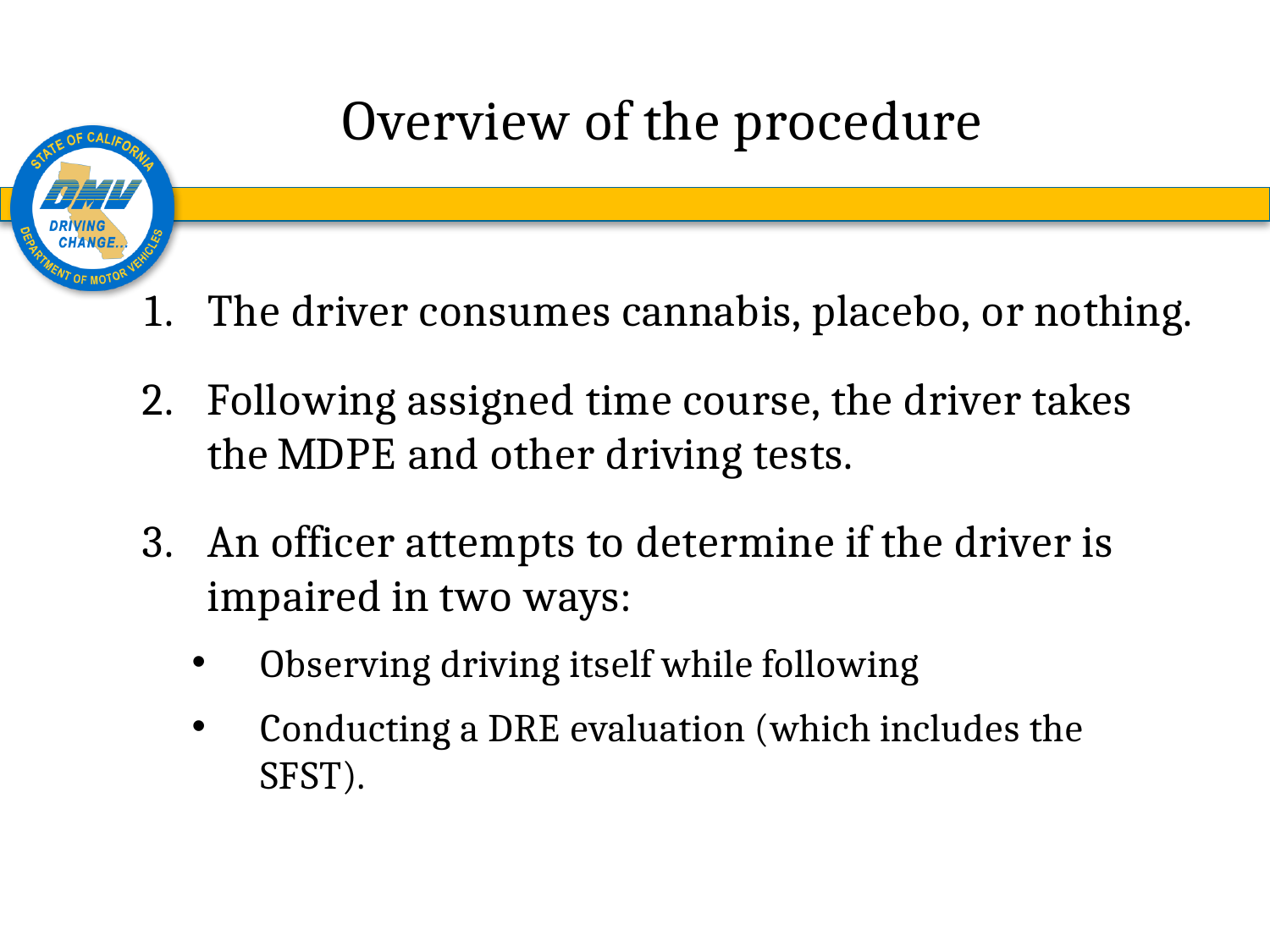

# Overview of the procedure
The driver consumes cannabis, placebo, or nothing.
Following assigned time course, the driver takes the MDPE and other driving tests.
An officer attempts to determine if the driver is impaired in two ways:
Observing driving itself while following
Conducting a DRE evaluation (which includes the SFST).